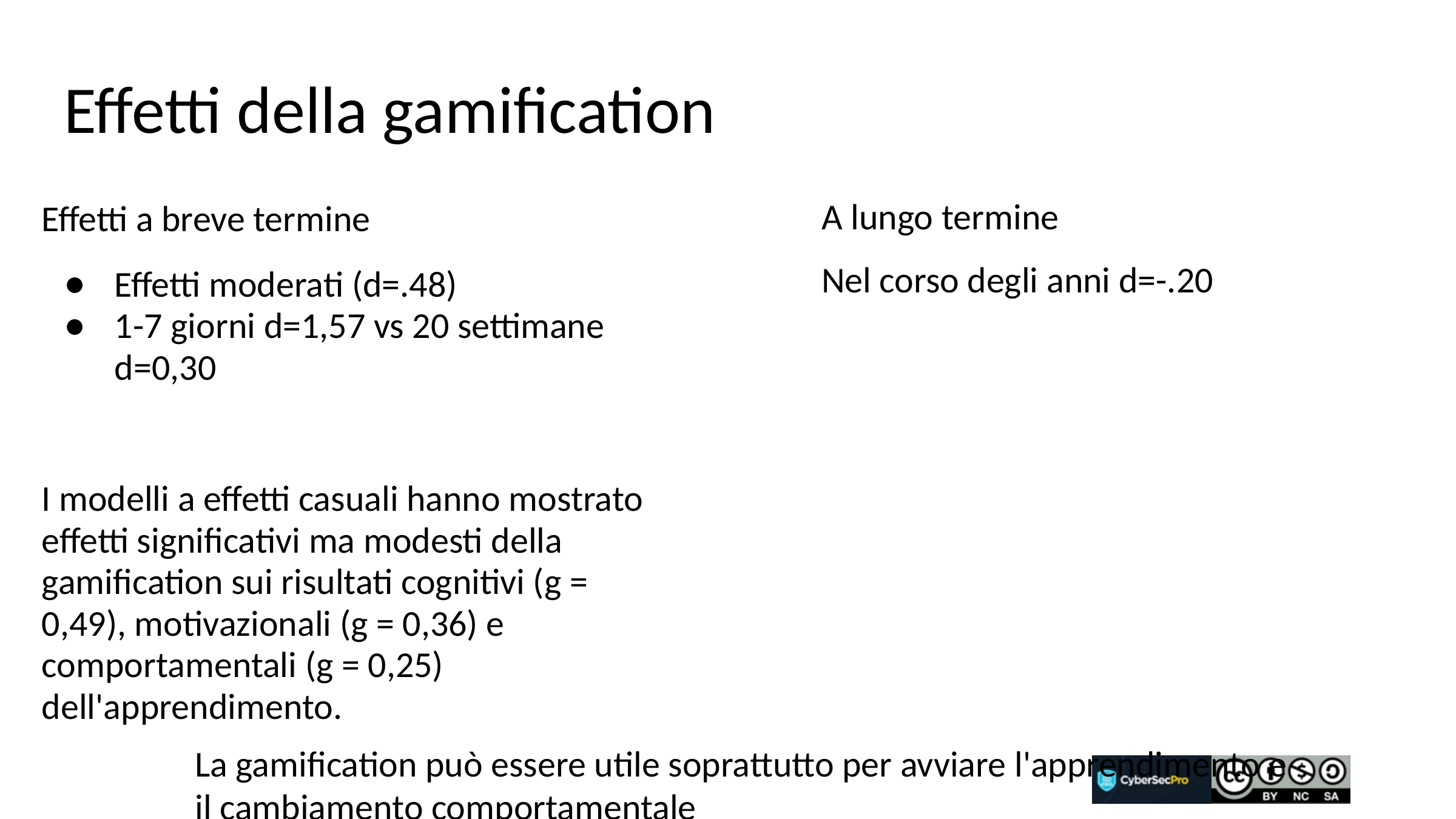

# Effetti della gamification
Effetti a breve termine
Effetti moderati (d=.48)
1-7 giorni d=1,57 vs 20 settimane d=0,30

I modelli a effetti casuali hanno mostrato effetti significativi ma modesti della gamification sui risultati cognitivi (g = 0,49), motivazionali (g = 0,36) e comportamentali (g = 0,25) dell'apprendimento.

A lungo termine
Nel corso degli anni d=-.20
La gamification può essere utile soprattutto per avviare l'apprendimento e il cambiamento comportamentale